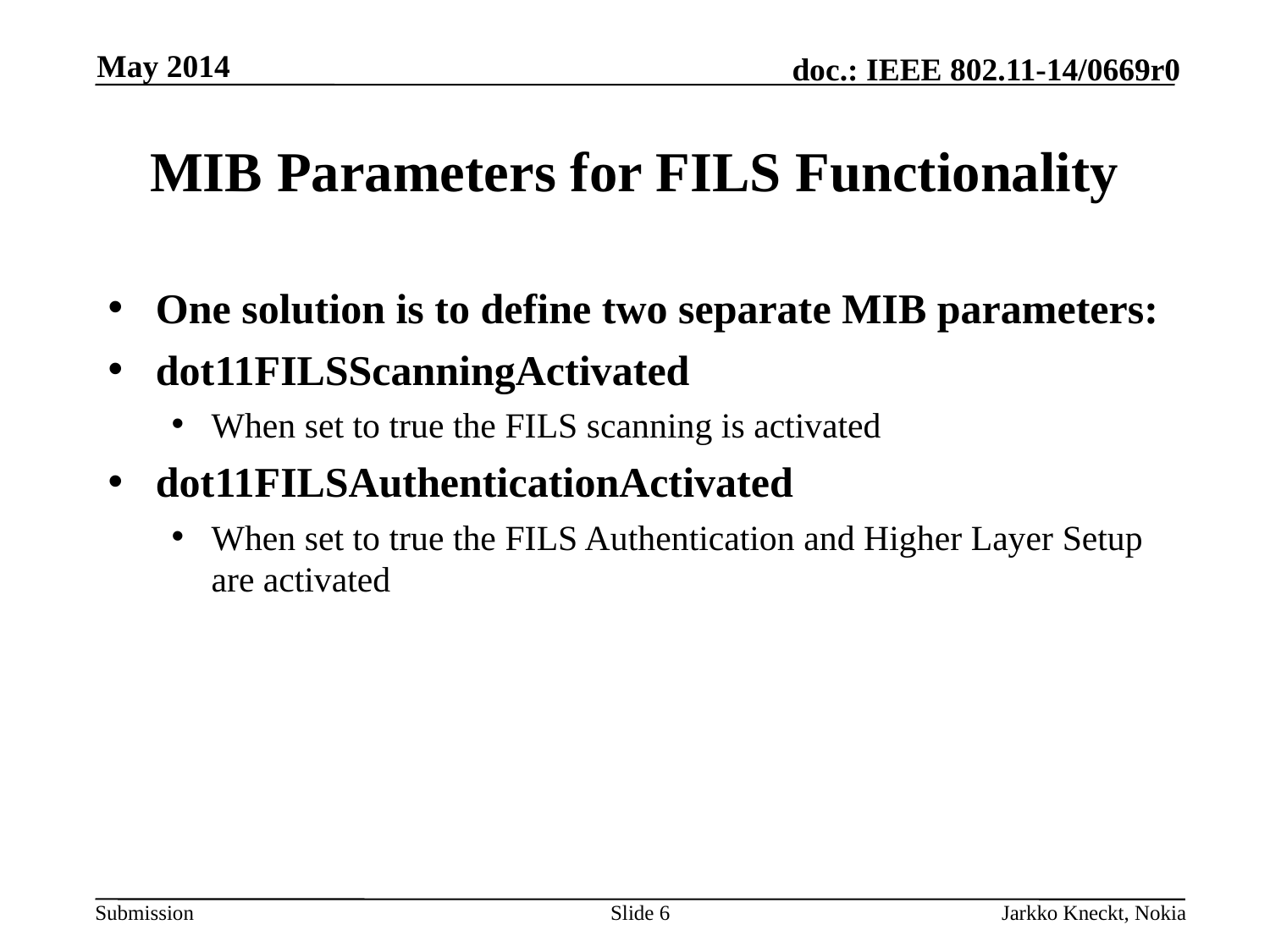

May 2014
# MIB Parameters for FILS Functionality
One solution is to define two separate MIB parameters:
dot11FILSScanningActivated
When set to true the FILS scanning is activated
dot11FILSAuthenticationActivated
When set to true the FILS Authentication and Higher Layer Setup are activated
Slide 6
Jarkko Kneckt, Nokia